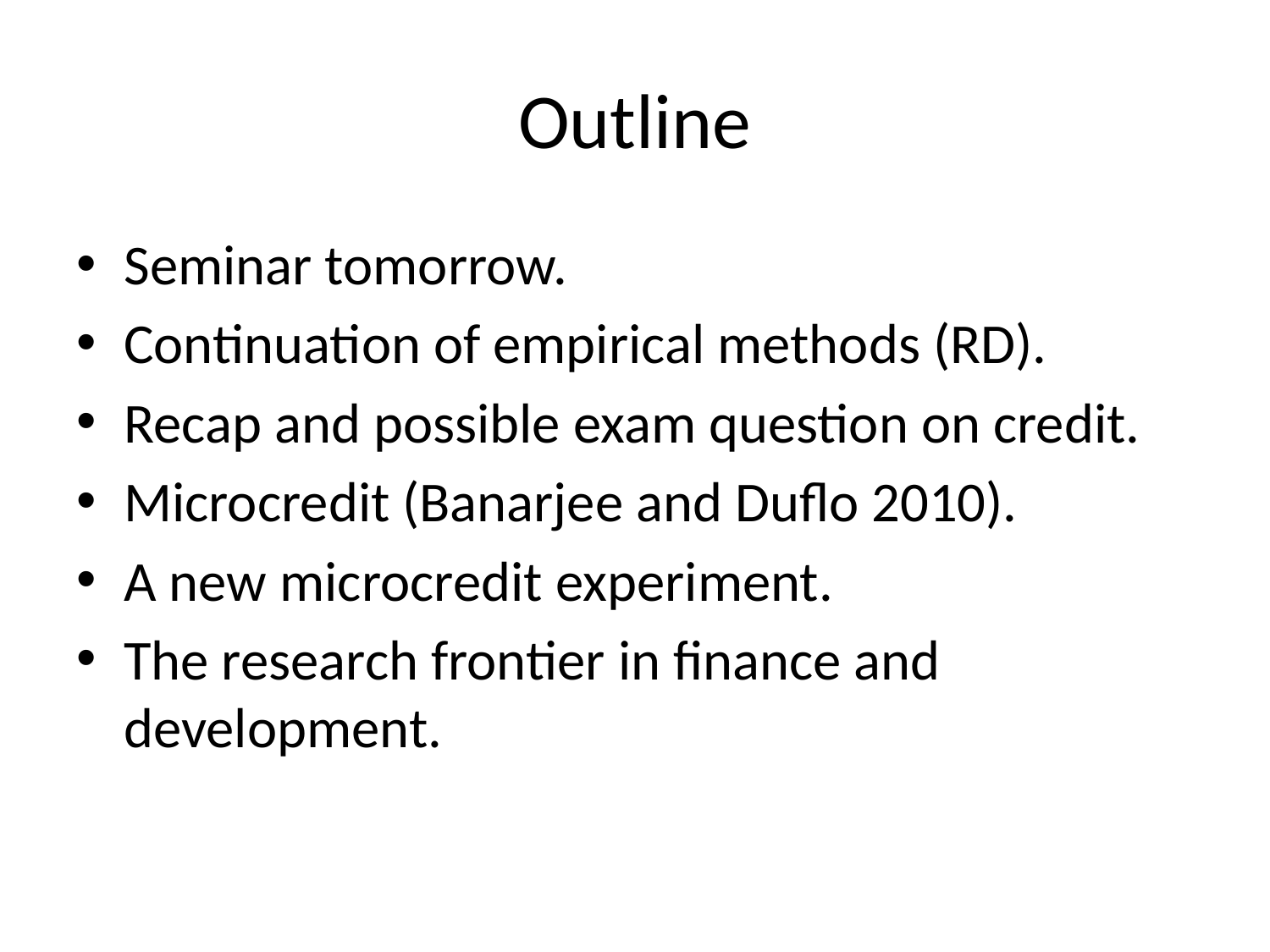

# Outline
Seminar tomorrow.
Continuation of empirical methods (RD).
Recap and possible exam question on credit.
Microcredit (Banarjee and Duflo 2010).
A new microcredit experiment.
The research frontier in finance and development.